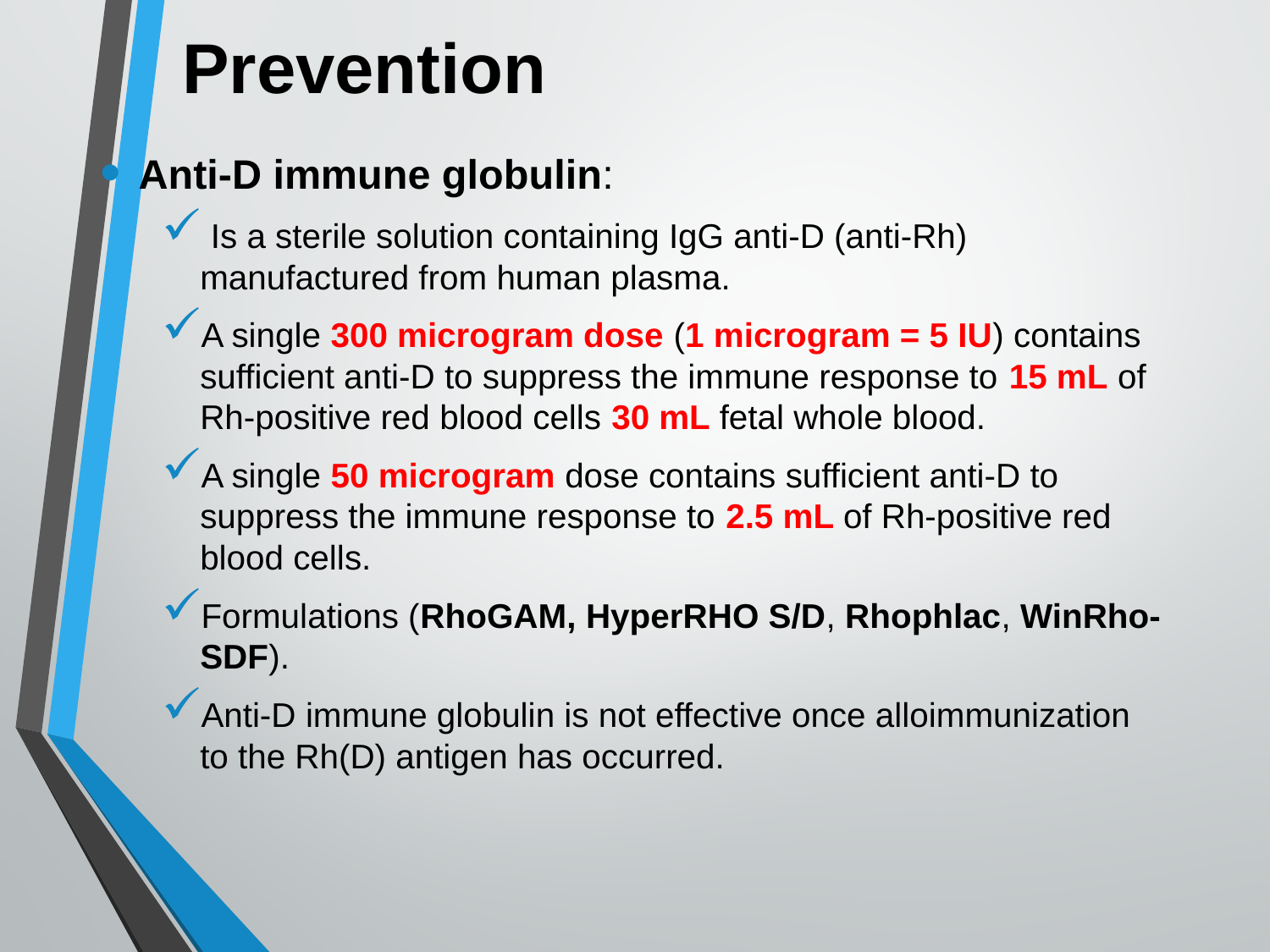

# Prevention
Anti-D immune globulin:
 Is a sterile solution containing IgG anti-D (anti-Rh) manufactured from human plasma.
A single 300 microgram dose (1 microgram = 5 IU) contains sufficient anti-D to suppress the immune response to 15 mL of Rh-positive red blood cells 30 mL fetal whole blood.
A single 50 microgram dose contains sufficient anti-D to suppress the immune response to 2.5 mL of Rh-positive red blood cells.
Formulations (RhoGAM, HyperRHO S/D, Rhophlac, WinRho-SDF).
Anti-D immune globulin is not effective once alloimmunization to the Rh(D) antigen has occurred.